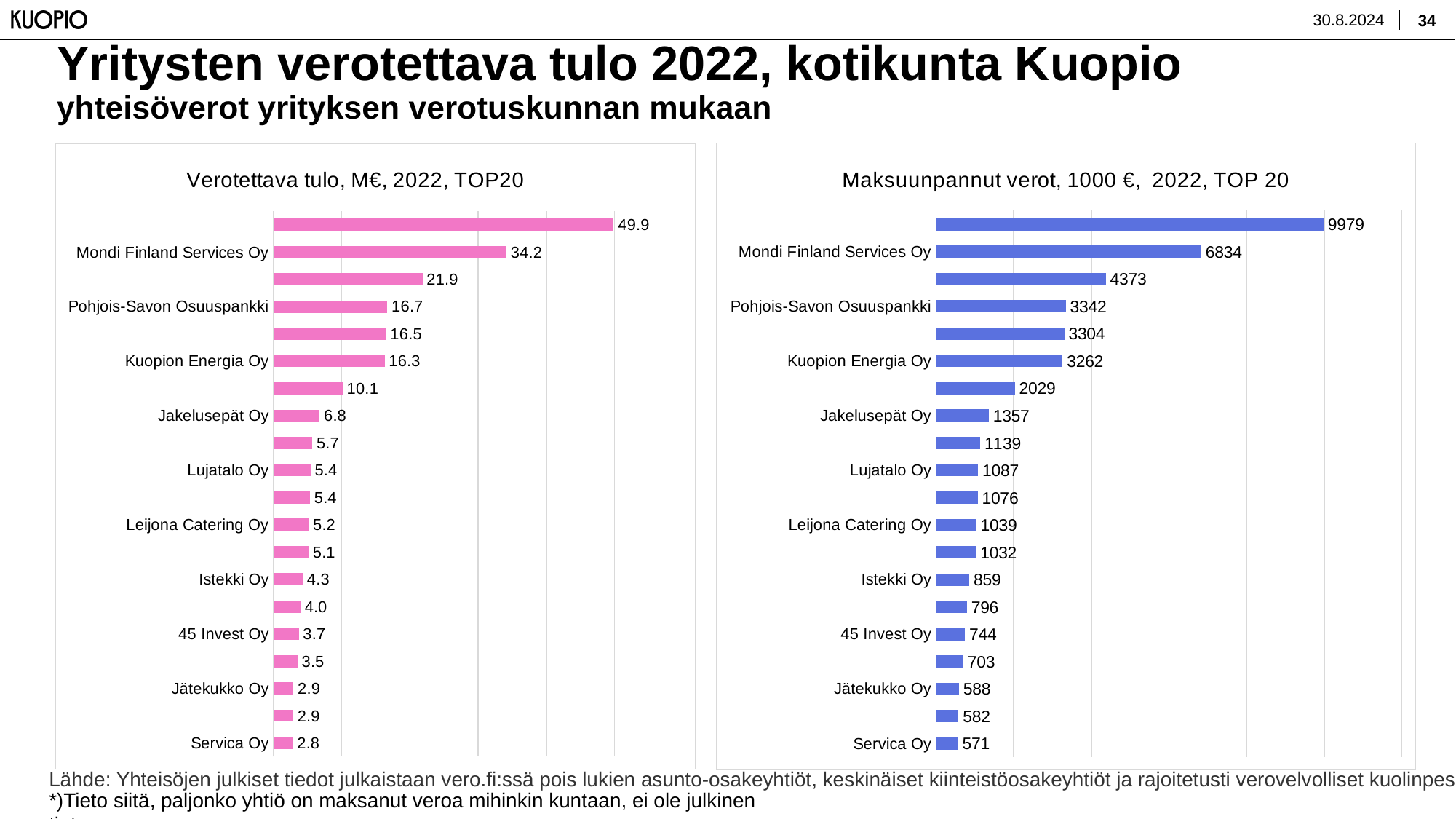

34
30.8.2024
# Yritysten verotettava tulo 2022, kotikunta Kuopio yhteisöverot yrityksen verotuskunnan mukaan

### Chart: Verotettava tulo, M€, 2022, TOP20

| Category |  |
|---|---|
| Servica Oy | 2.843499 |
| LähiTapiola Savo Keskinäinen Vakuutusyhtiö | 2.894334 |
| Jätekukko Oy | 2.923133 |
| Invest Saarelainen Oy | 3.5003 |
| 45 Invest Oy | 3.703649 |
| Savon Media Oy | 3.964497 |
| Istekki Oy | 4.276477 |
| Charles River Discovery Research Services Finland Oy | 5.142836 |
| Leijona Catering Oy | 5.181553 |
| Satucon Oy | 5.362792 |
| Lujatalo Oy | 5.421961 |
| ER-Saha Oy | 5.681359 |
| Jakelusepät Oy | 6.771437 |
| Cartera Oy | 10.129099 |
| Kuopion Energia Oy | 16.295668 |
| Atria Suomi Oy | 16.502701 |
| Pohjois-Savon Osuuspankki | 16.69225 |
| Osuuskauppa Peeässä | 21.850236 |
| Mondi Finland Services Oy | 34.156592 |
| Atria Oyj | 49.882159 |

### Chart: Maksuunpannut verot, 1000 €,  2022, TOP 20

| Category |  |
|---|---|
| Servica Oy | 570.7 |
| LähiTapiola Savo Keskinäinen Vakuutusyhtiö | 581.867 |
| Jätekukko Oy | 587.627 |
| Invest Saarelainen Oy | 703.06 |
| 45 Invest Oy | 743.73 |
| Savon Media Oy | 795.899 |
| Istekki Oy | 858.937 |
| Charles River Discovery Research Services Finland Oy | 1031.567 |
| Leijona Catering Oy | 1039.311 |
| Satucon Oy | 1075.558 |
| Lujatalo Oy | 1087.392 |
| ER-Saha Oy | 1139.272 |
| Jakelusepät Oy | 1357.287 |
| Cartera Oy | 2028.82 |
| Kuopion Energia Oy | 3262.134 |
| Atria Suomi Oy | 3303.54 |
| Pohjois-Savon Osuuspankki | 3341.5 |
| Osuuskauppa Peeässä | 4373.047 |
| Mondi Finland Services Oy | 6834.318 |
| Atria Oyj | 9979.432 |
Lähde: Yhteisöjen julkiset tiedot julkaistaan vero.fi:ssä pois lukien asunto-osakeyhtiöt, keskinäiset kiinteistöosakeyhtiöt ja rajoitetusti verovelvolliset kuolinpesät.
*)Tieto siitä, paljonko yhtiö on maksanut veroa mihinkin kuntaan, ei ole julkinen tieto.